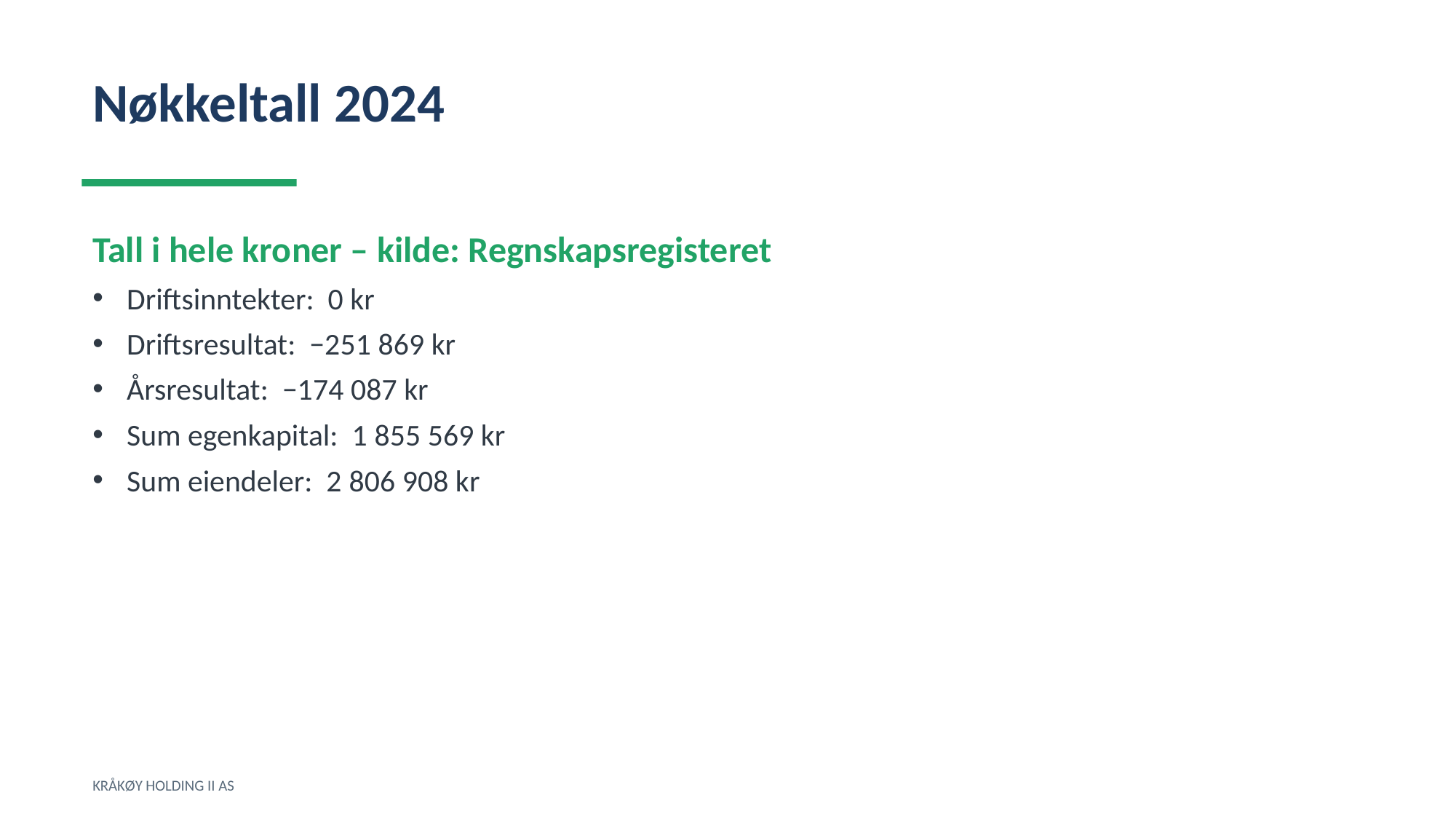

Nøkkeltall 2024

Tall i hele kroner – kilde: Regnskapsregisteret
Driftsinntekter:  0 kr
Driftsresultat:  −251 869 kr
Årsresultat:  −174 087 kr
Sum egenkapital:  1 855 569 kr
Sum eiendeler:  2 806 908 kr
KRÅKØY HOLDING II AS